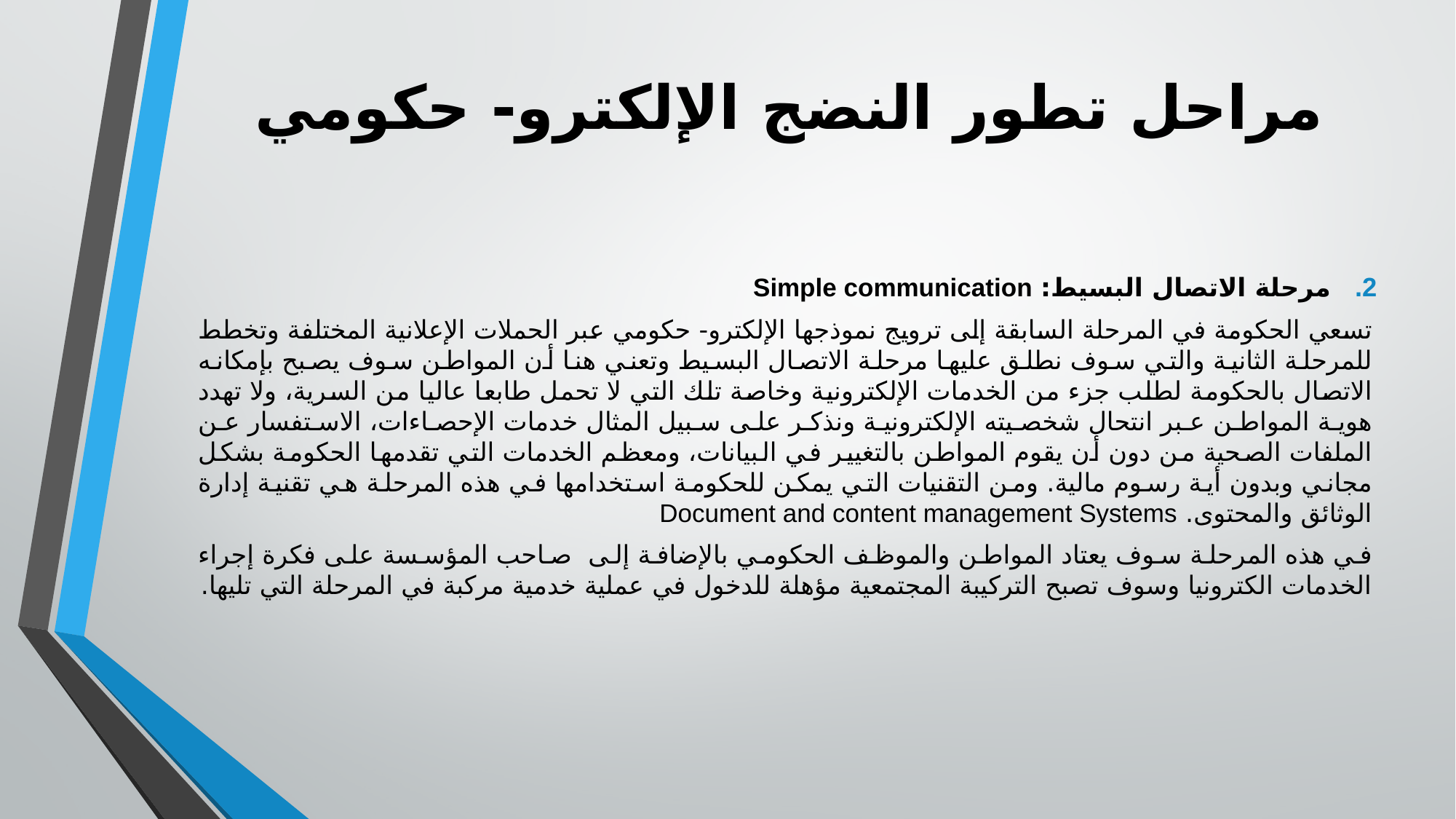

# مراحل تطور النضج الإلكترو- حكومي
مرحلة الاتصال البسيط: Simple communication
تسعي الحكومة في المرحلة السابقة إلى ترويج نموذجها الإلكترو- حكومي عبر الحملات الإعلانية المختلفة وتخطط للمرحلة الثانية والتي سوف نطلق عليها مرحلة الاتصال البسيط وتعني هنا أن المواطن سوف يصبح بإمكانه الاتصال بالحكومة لطلب جزء من الخدمات الإلكترونية وخاصة تلك التي لا تحمل طابعا عاليا من السرية، ولا تهدد هوية المواطن عبر انتحال شخصيته الإلكترونية ونذكر على سبيل المثال خدمات الإحصاءات، الاستفسار عن الملفات الصحية من دون أن يقوم المواطن بالتغيير في البيانات، ومعظم الخدمات التي تقدمها الحكومة بشكل مجاني وبدون أية رسوم مالية. ومن التقنيات التي يمكن للحكومة استخدامها في هذه المرحلة هي تقنية إدارة الوثائق والمحتوى. Document and content management Systems
في هذه المرحلة سوف يعتاد المواطن والموظف الحكومي بالإضافة إلى  صاحب المؤسسة على فكرة إجراء الخدمات الكترونيا وسوف تصبح التركيبة المجتمعية مؤهلة للدخول في عملية خدمية مركبة في المرحلة التي تليها.